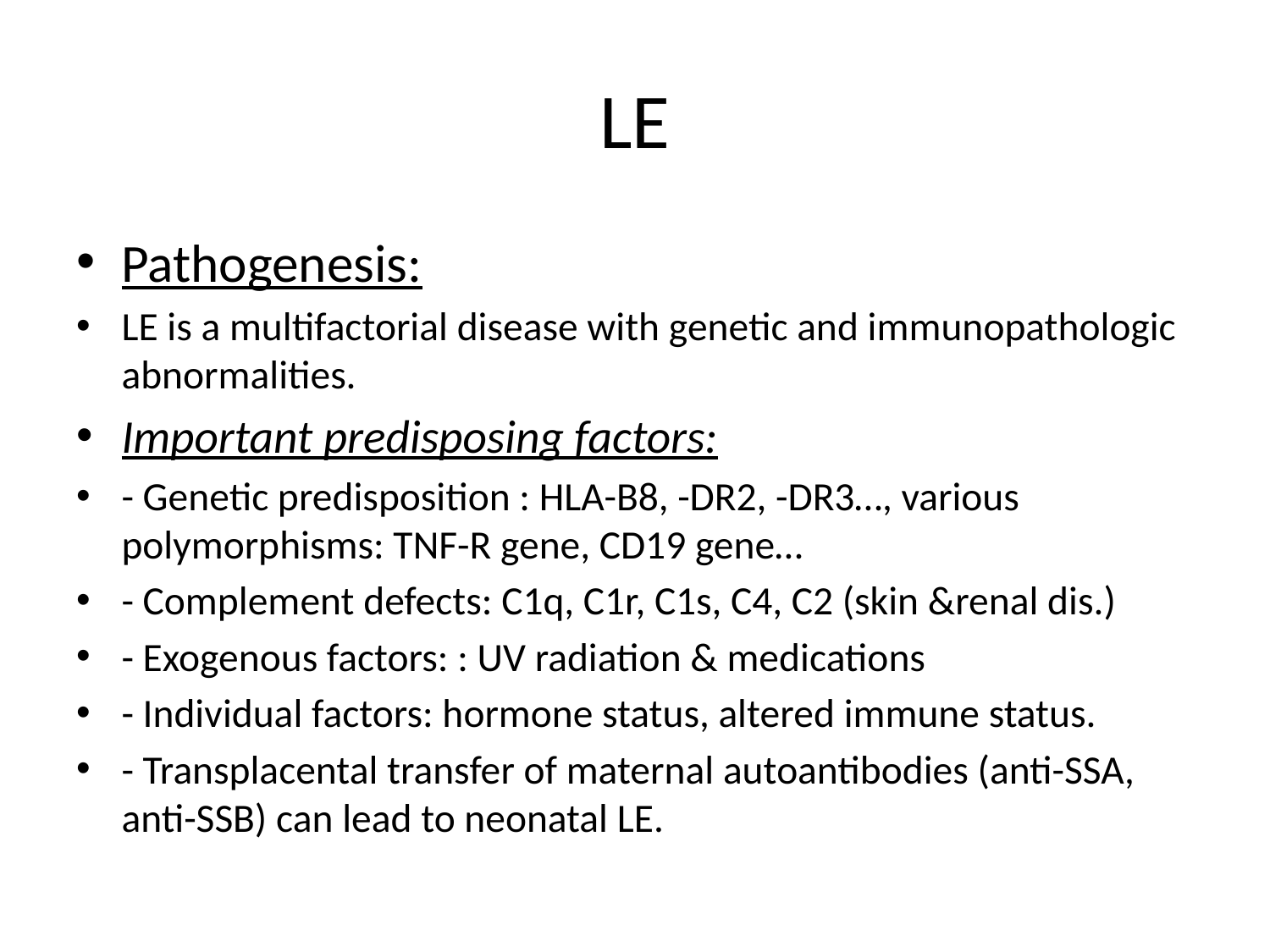

# LE
Pathogenesis:
LE is a multifactorial disease with genetic and immunopathologic abnormalities.
Important predisposing factors:
- Genetic predisposition : HLA-B8, -DR2, -DR3…, various polymorphisms: TNF-R gene, CD19 gene…
- Complement defects: C1q, C1r, C1s, C4, C2 (skin &renal dis.)
- Exogenous factors: : UV radiation & medications
- Individual factors: hormone status, altered immune status.
- Transplacental transfer of maternal autoantibodies (anti-SSA, anti-SSB) can lead to neonatal LE.